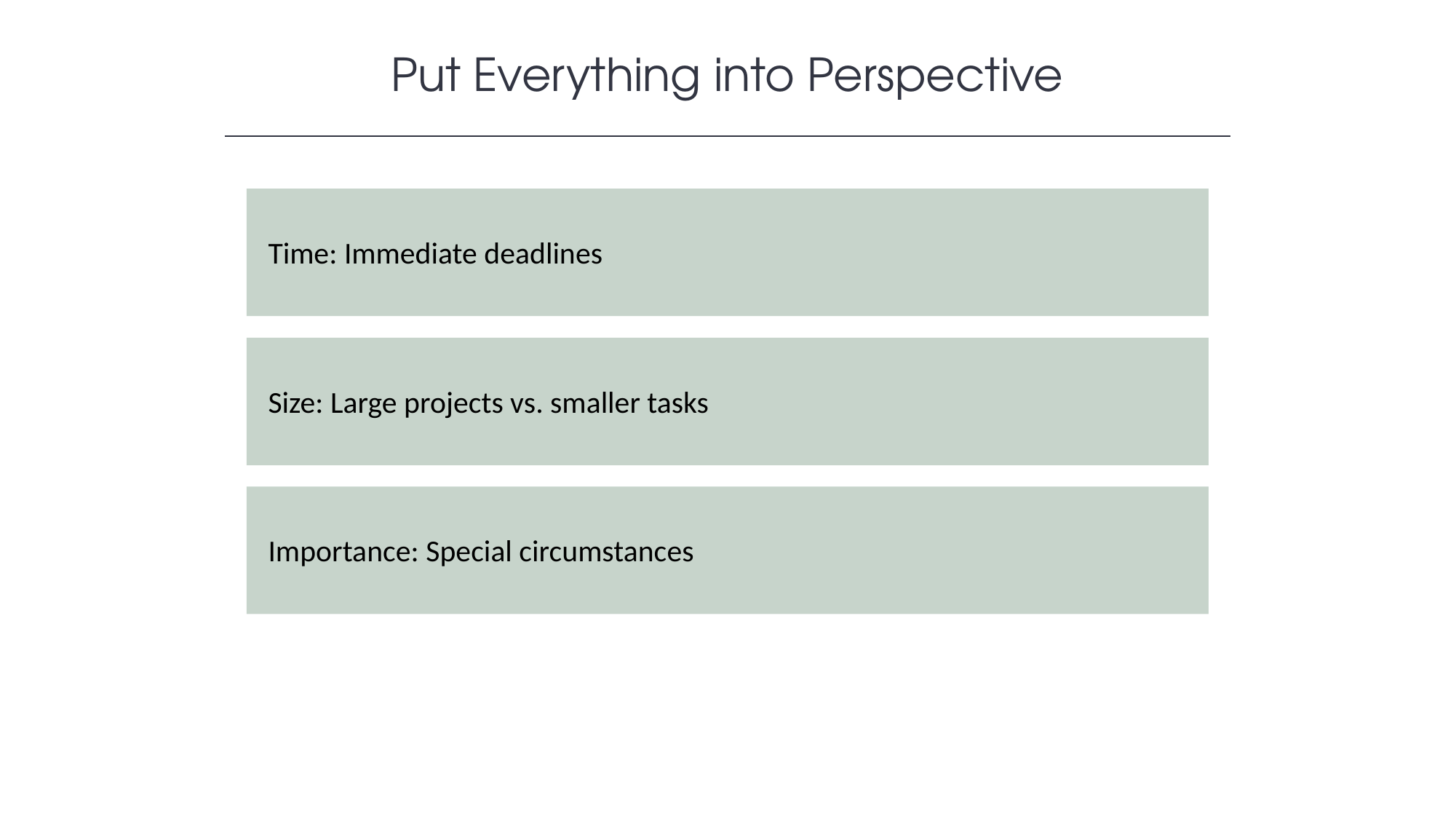

Put Everything into Perspective

Time: Immediate deadlines

Size: Large projects vs. smaller tasks

Importance: Special circumstances